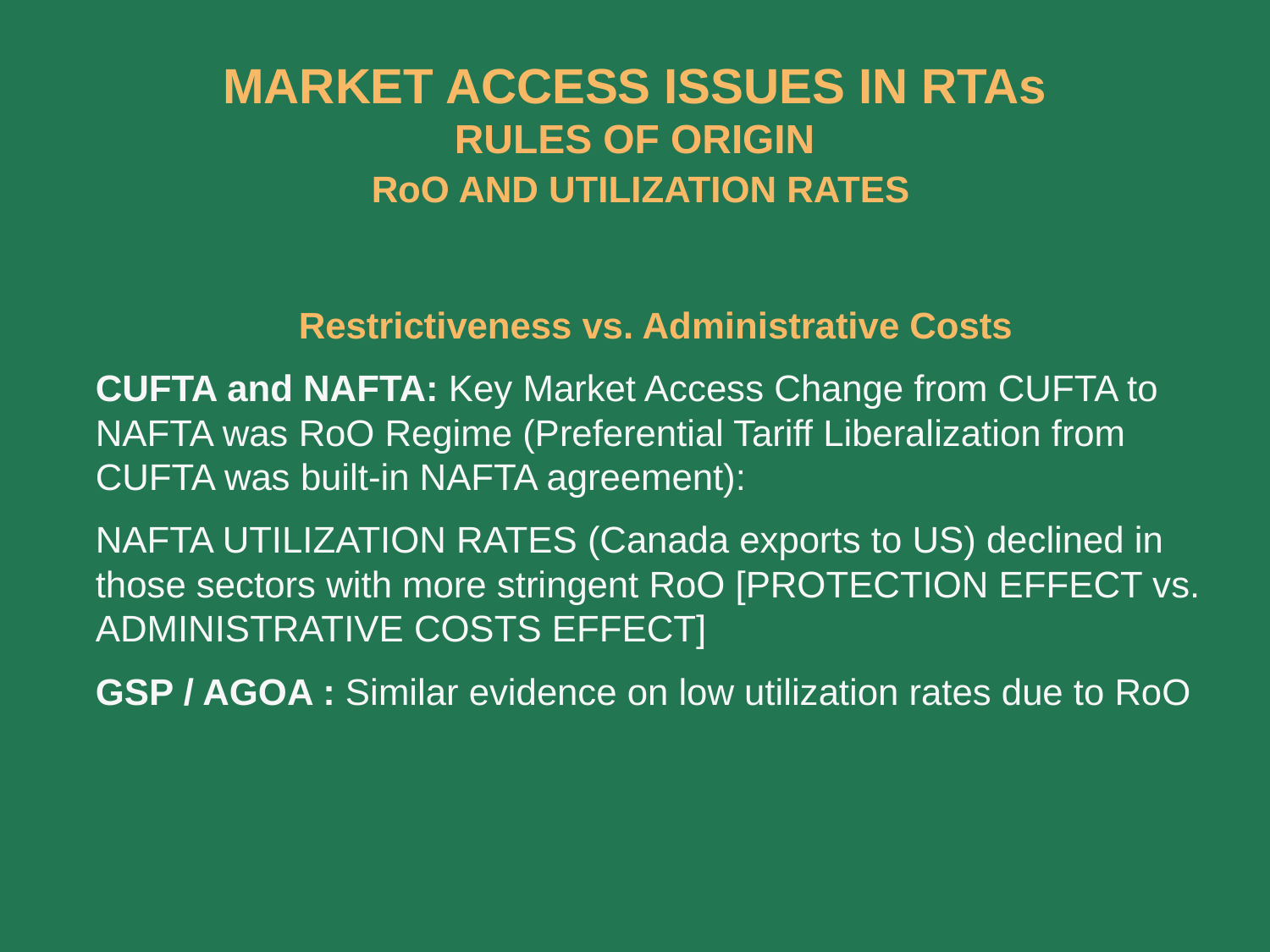

# MARKET ACCESS ISSUES IN RTAs RULES OF ORIGIN RoO AND UTILIZATION RATES

Restrictiveness vs. Administrative Costs
CUFTA and NAFTA: Key Market Access Change from CUFTA to NAFTA was RoO Regime (Preferential Tariff Liberalization from CUFTA was built-in NAFTA agreement):
NAFTA UTILIZATION RATES (Canada exports to US) declined in those sectors with more stringent RoO [PROTECTION EFFECT vs. ADMINISTRATIVE COSTS EFFECT]
GSP / AGOA : Similar evidence on low utilization rates due to RoO